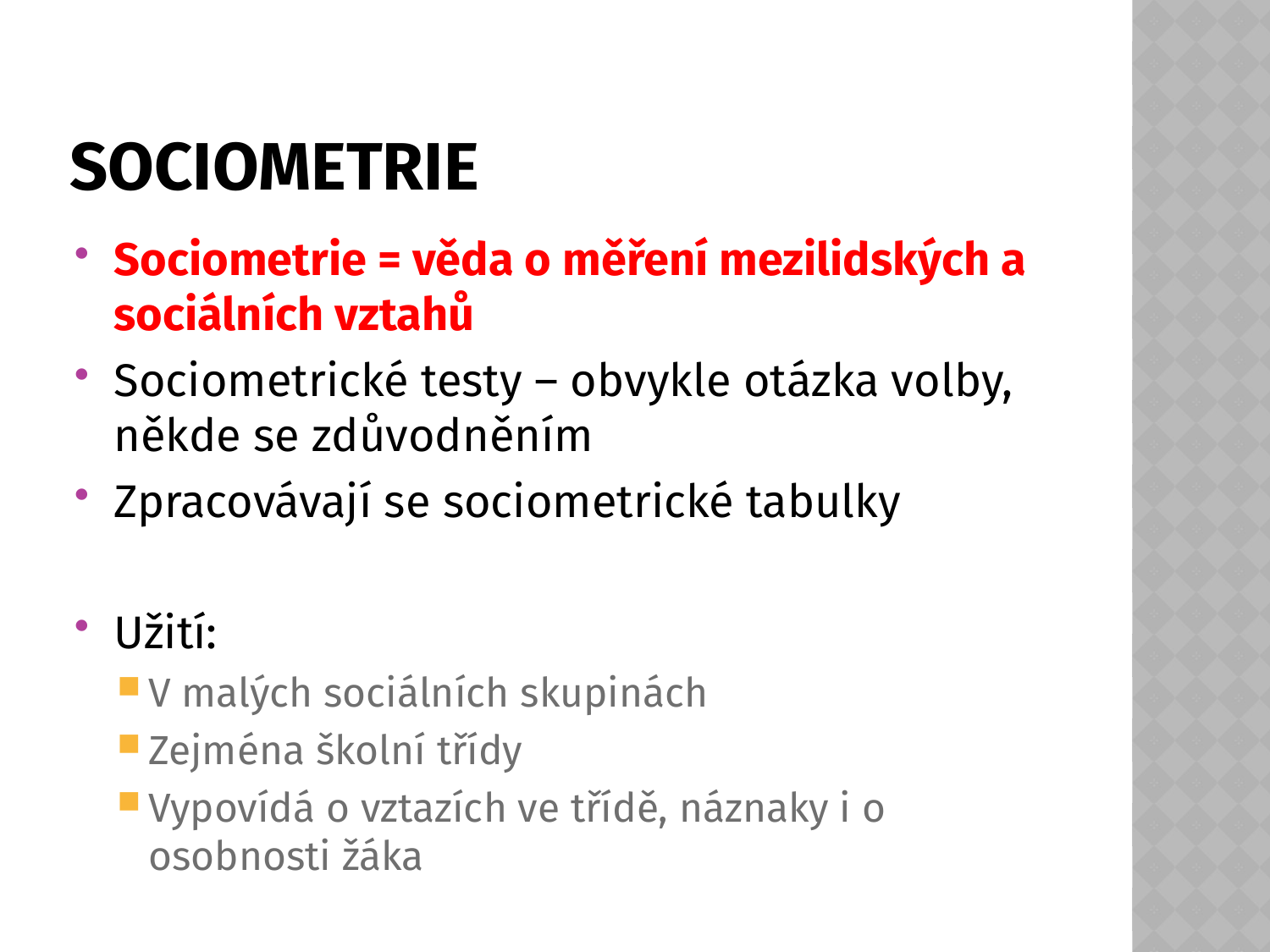

# Sociometrie
Sociometrie = věda o měření mezilidských a sociálních vztahů
Sociometrické testy – obvykle otázka volby, někde se zdůvodněním
Zpracovávají se sociometrické tabulky

Užití:
V malých sociálních skupinách
Zejména školní třídy
Vypovídá o vztazích ve třídě, náznaky i o osobnosti žáka